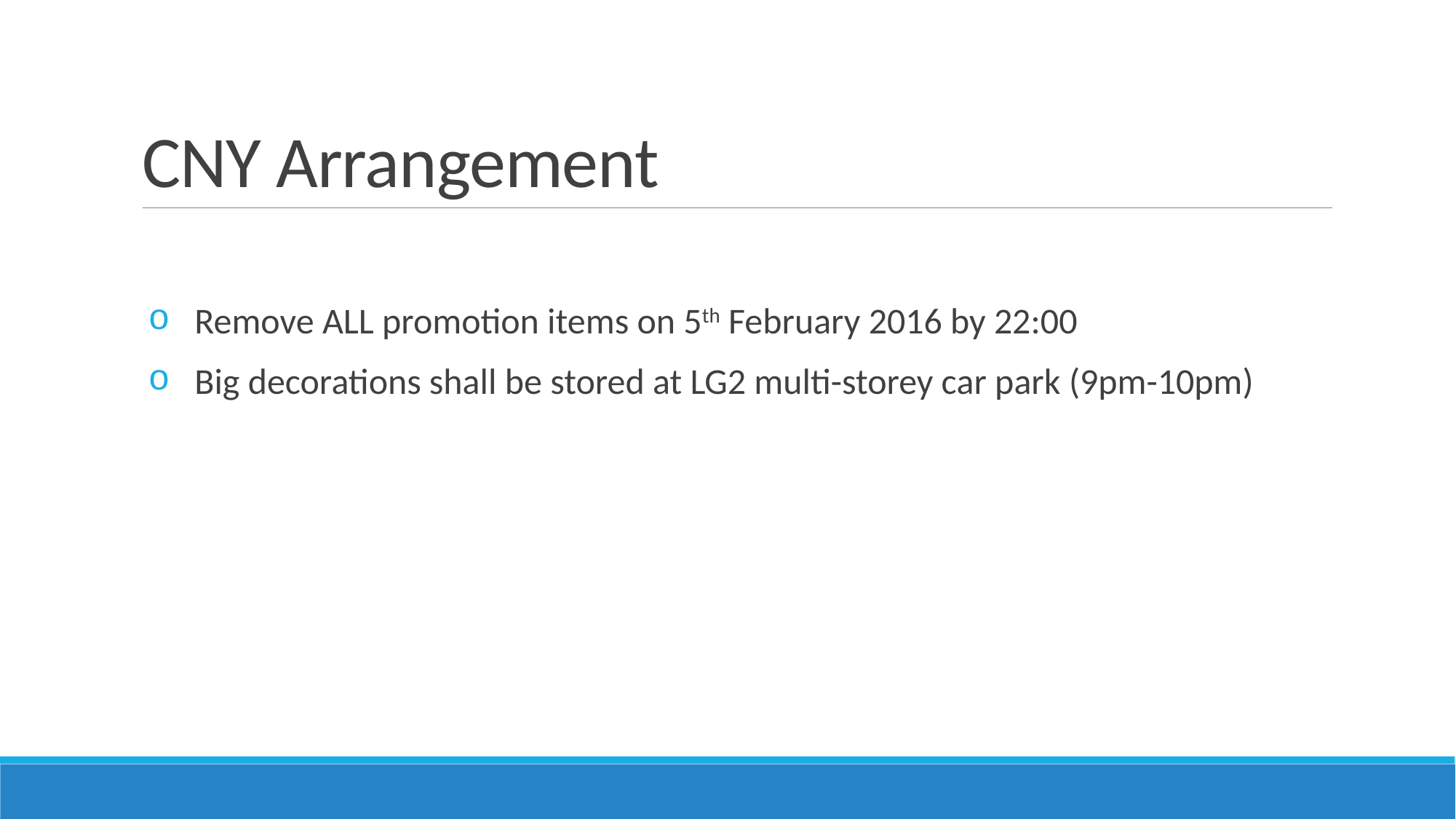

# CNY Arrangement

   Remove ALL promotion items on 5th February 2016 by 22:00
   Big decorations shall be stored at LG2 multi-storey car park (9pm-10pm)